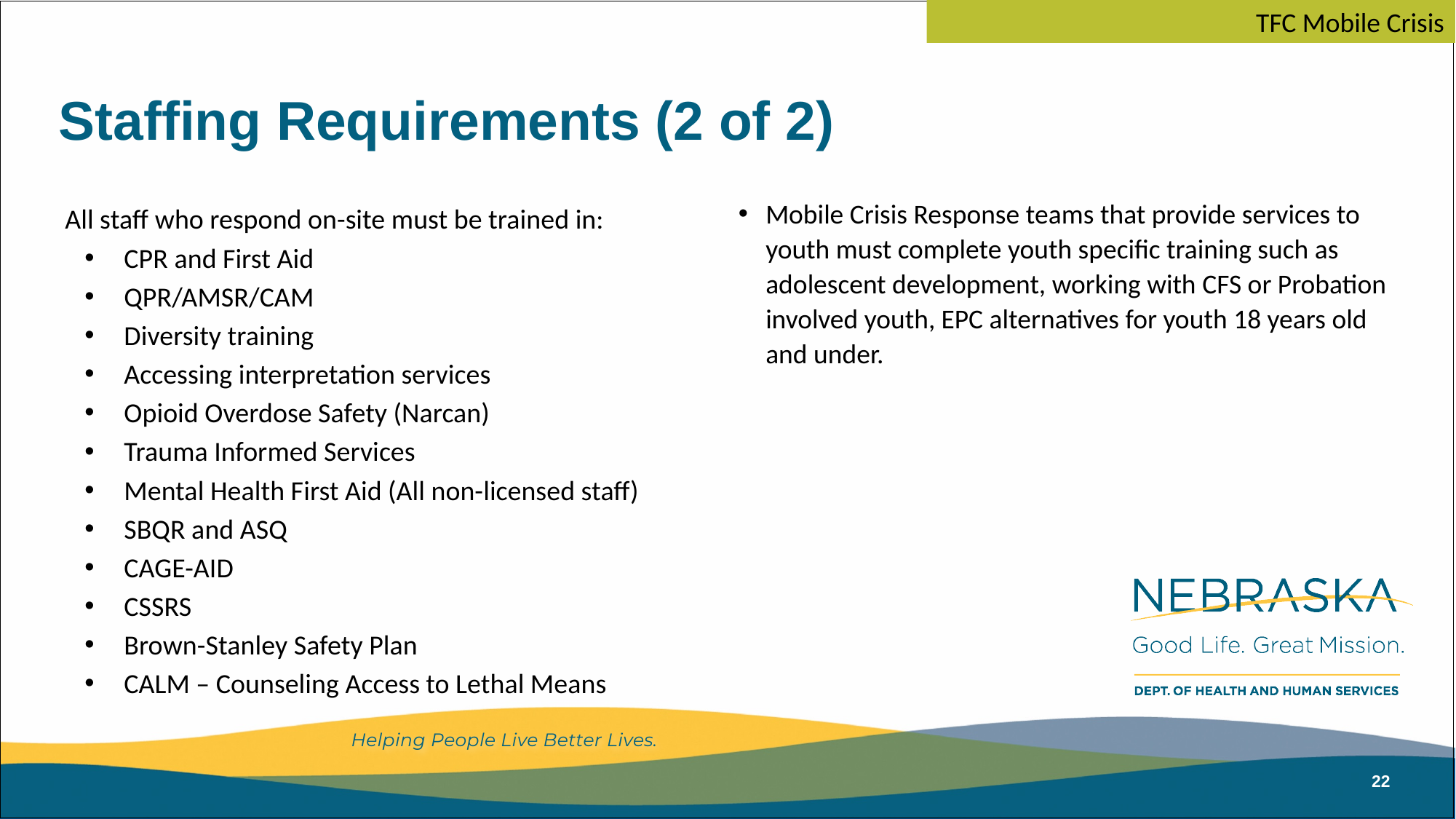

TFC Mobile Crisis
# Staffing Requirements (2 of 2)
 All staff who respond on-site must be trained in:
CPR and First Aid
QPR/AMSR/CAM
Diversity training
Accessing interpretation services
Opioid Overdose Safety (Narcan)
Trauma Informed Services
Mental Health First Aid (All non-licensed staff)
SBQR and ASQ
CAGE-AID
CSSRS
Brown-Stanley Safety Plan
CALM – Counseling Access to Lethal Means
Mobile Crisis Response teams that provide services to youth must complete youth specific training such as adolescent development, working with CFS or Probation involved youth, EPC alternatives for youth 18 years old and under.